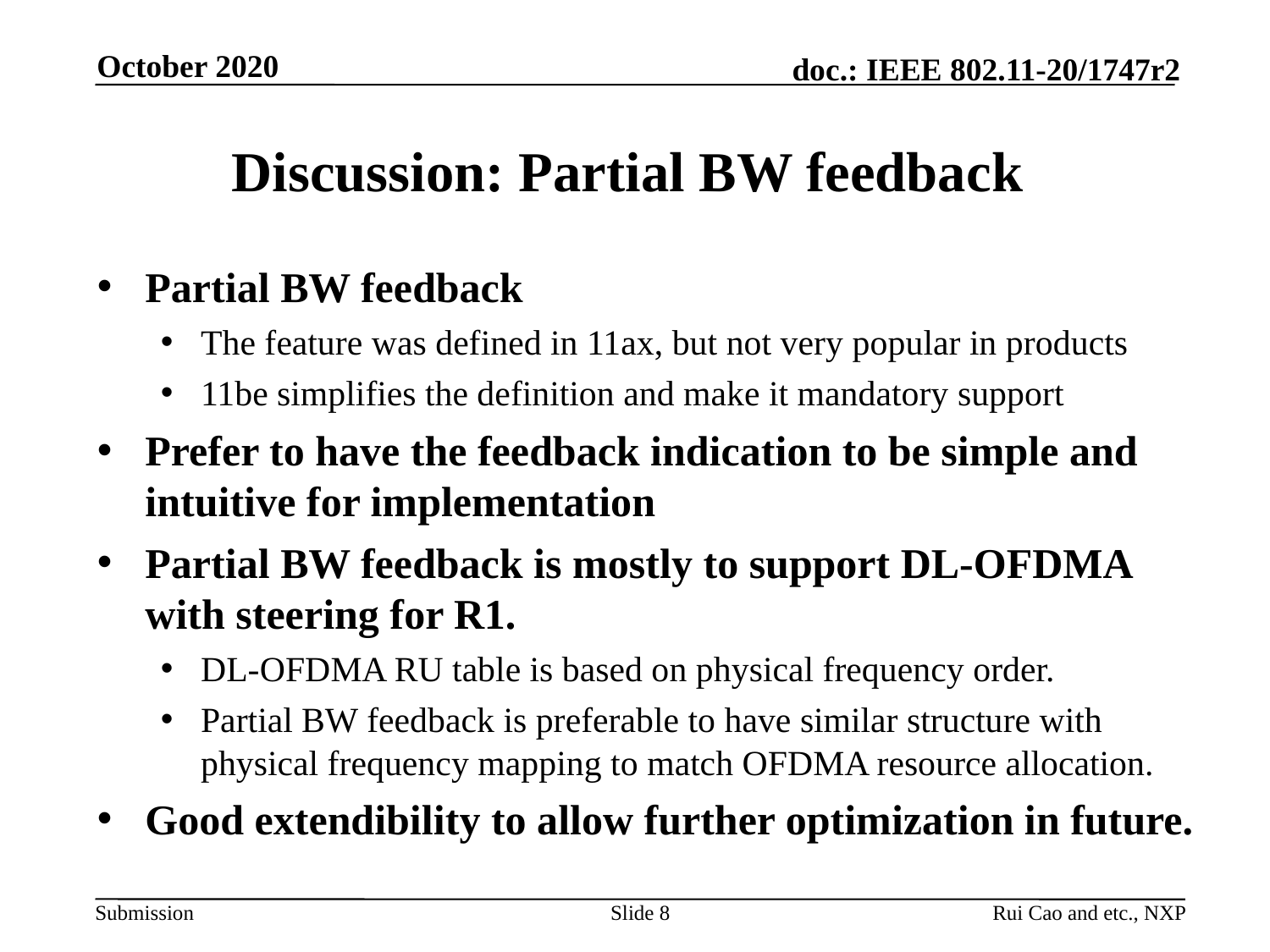

October 2020
# Discussion: Partial BW feedback
Partial BW feedback
The feature was defined in 11ax, but not very popular in products
11be simplifies the definition and make it mandatory support
Prefer to have the feedback indication to be simple and intuitive for implementation
Partial BW feedback is mostly to support DL-OFDMA with steering for R1.
DL-OFDMA RU table is based on physical frequency order.
Partial BW feedback is preferable to have similar structure with physical frequency mapping to match OFDMA resource allocation.
Good extendibility to allow further optimization in future.
Slide 8
Rui Cao and etc., NXP